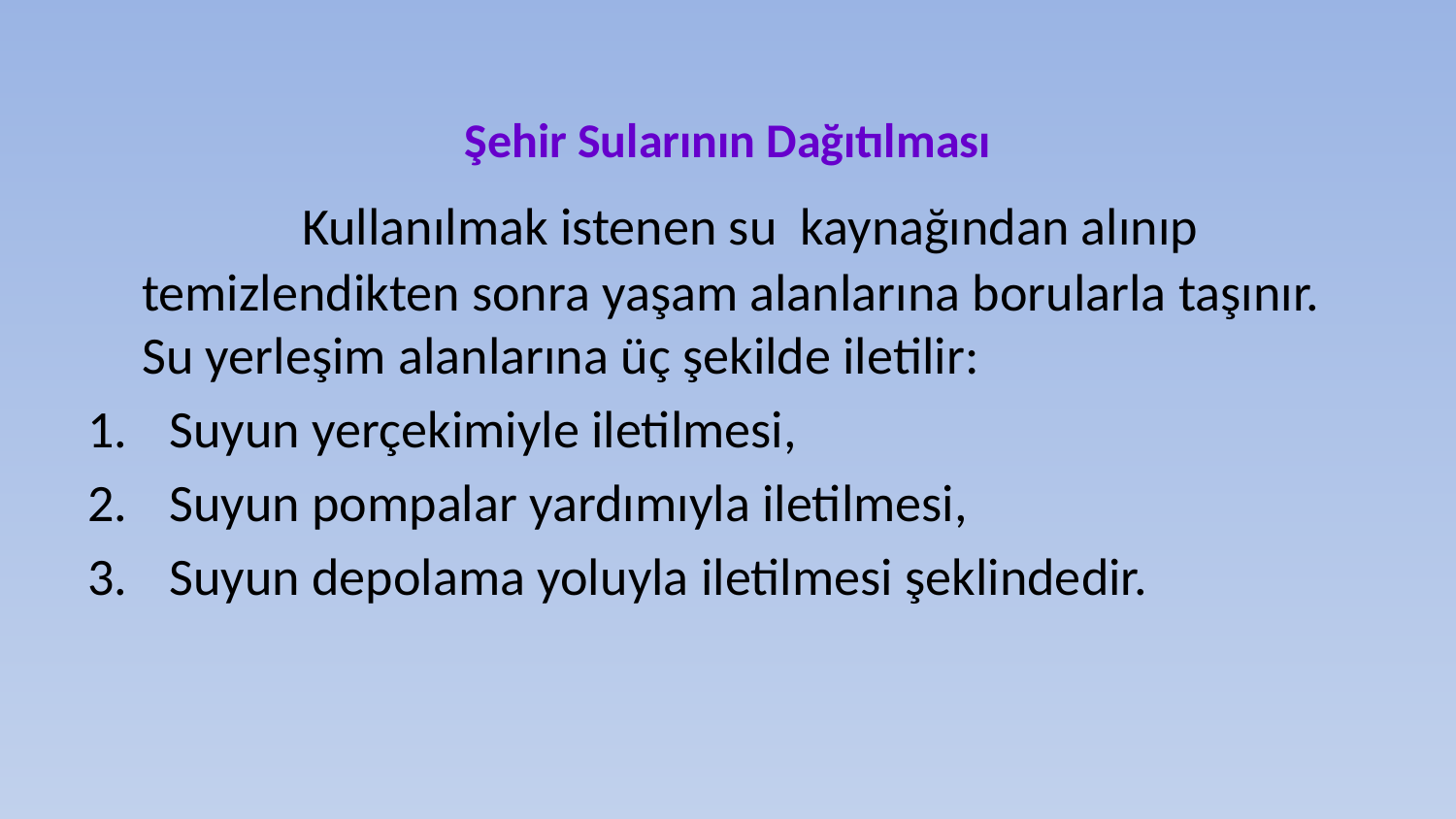

Şehir Sularının Dağıtılması
		 Kullanılmak istenen su  kaynağından alınıp temizlendikten sonra yaşam alanlarına borularla taşınır. Su yerleşim alanlarına üç şekilde iletilir:
Suyun yerçekimiyle iletilmesi,
Suyun pompalar yardımıyla iletilmesi,
Suyun depolama yoluyla iletilmesi şeklindedir.